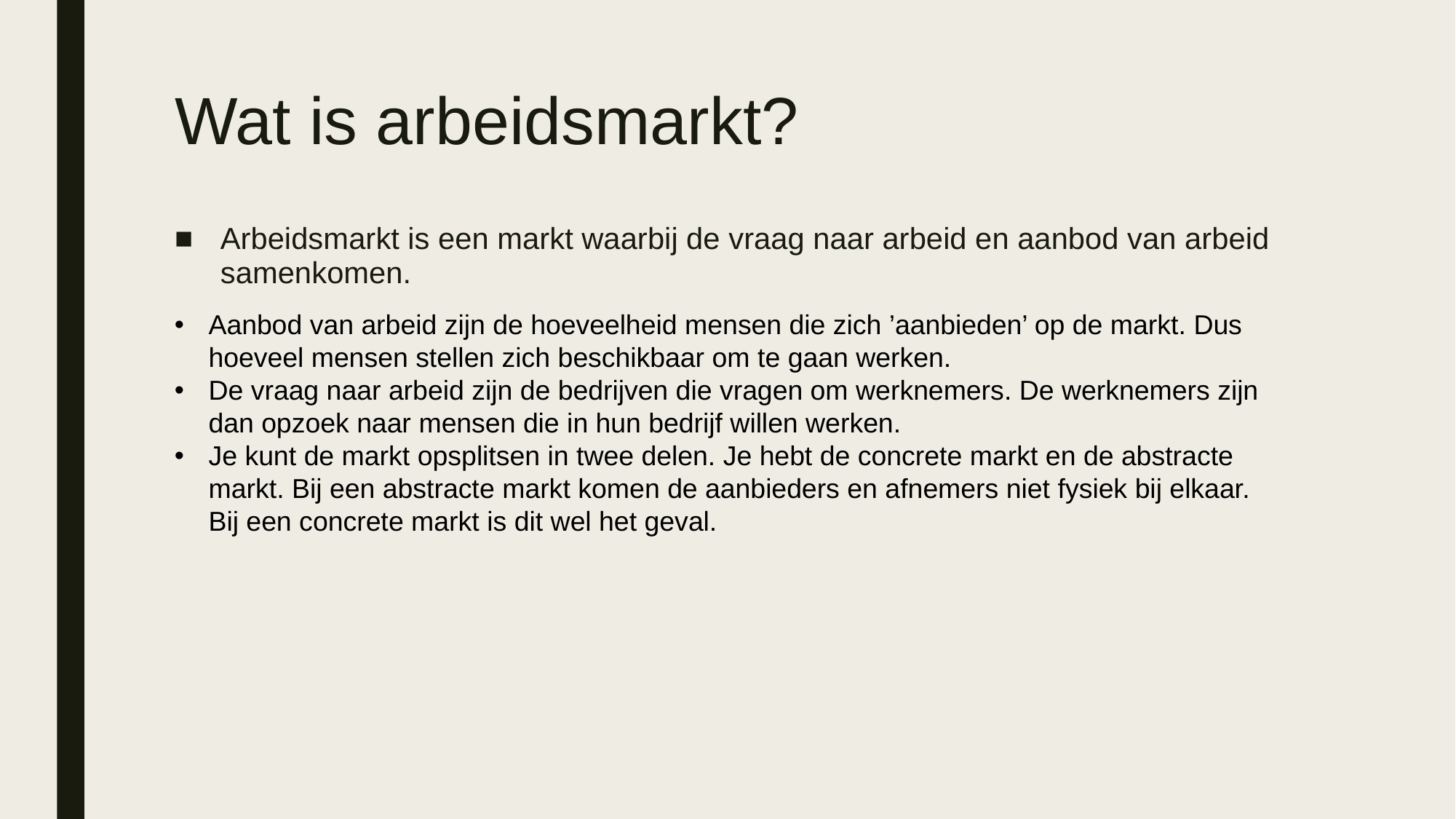

# Wat is arbeidsmarkt?
Arbeidsmarkt is een markt waarbij de vraag naar arbeid en aanbod van arbeid samenkomen.
Aanbod van arbeid zijn de hoeveelheid mensen die zich ’aanbieden’ op de markt. Dus hoeveel mensen stellen zich beschikbaar om te gaan werken.
De vraag naar arbeid zijn de bedrijven die vragen om werknemers. De werknemers zijn dan opzoek naar mensen die in hun bedrijf willen werken.
Je kunt de markt opsplitsen in twee delen. Je hebt de concrete markt en de abstracte markt. Bij een abstracte markt komen de aanbieders en afnemers niet fysiek bij elkaar. Bij een concrete markt is dit wel het geval.